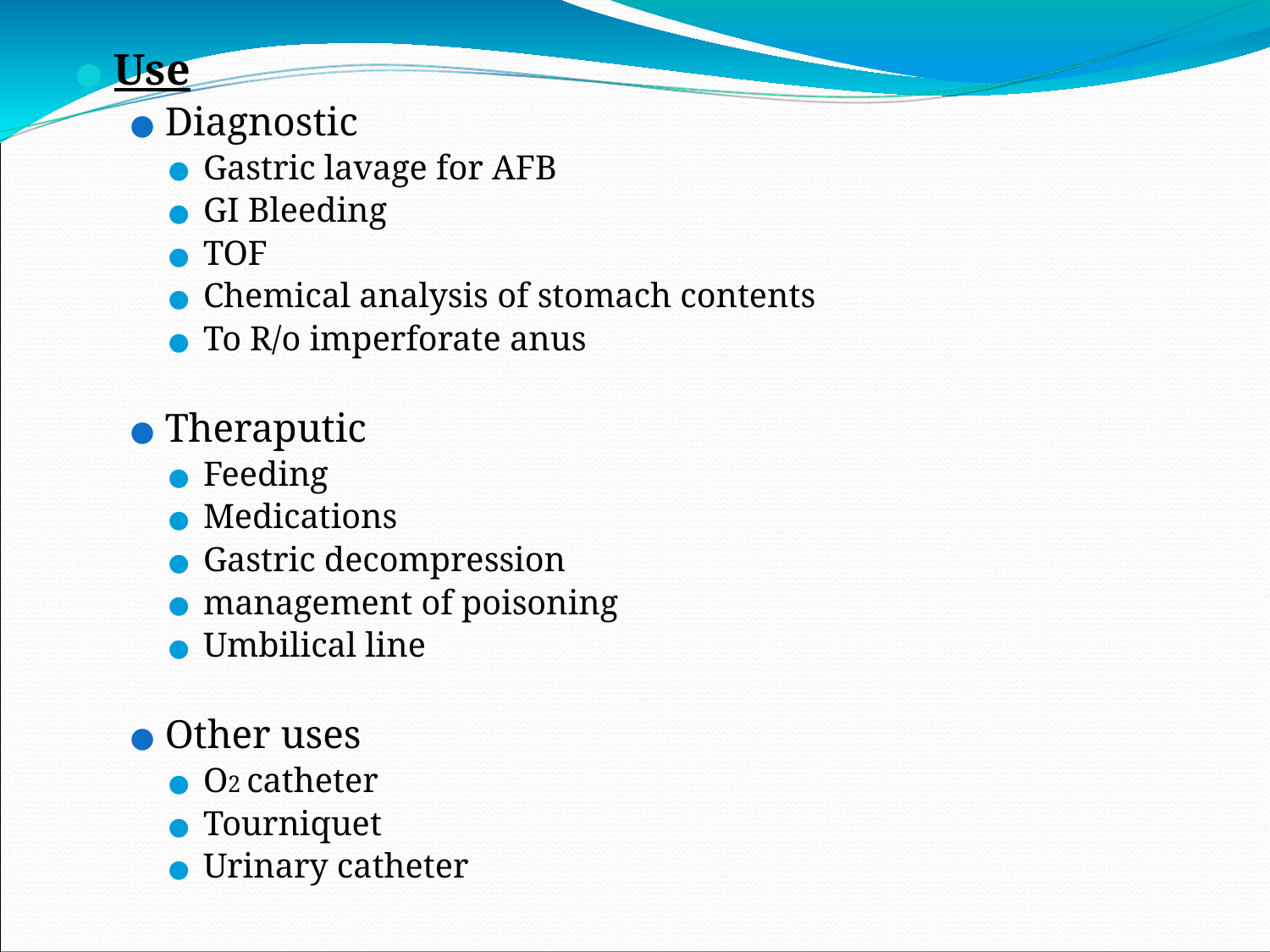

Use
Diagnostic
Gastric lavage for AFB
GI Bleeding
TOF
Chemical analysis of stomach contents
To R/o imperforate anus

Theraputic
Feeding
Medications
Gastric decompression
management of poisoning
Umbilical line

Other uses
O2 catheter
Tourniquet
Urinary catheter

#